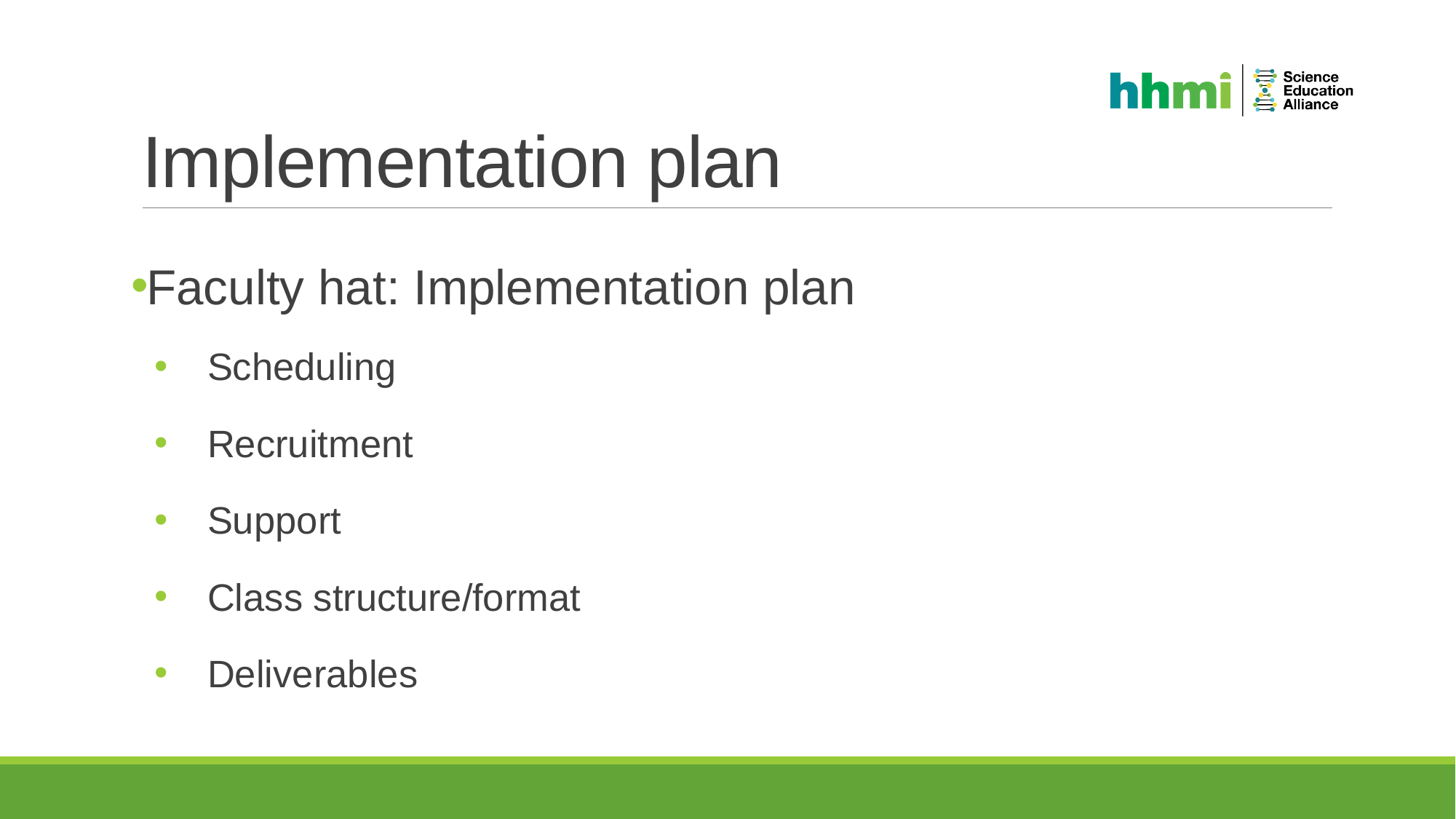

# Implementation plan
Faculty hat: Implementation plan
Scheduling
Recruitment
Support
Class structure/format
Deliverables